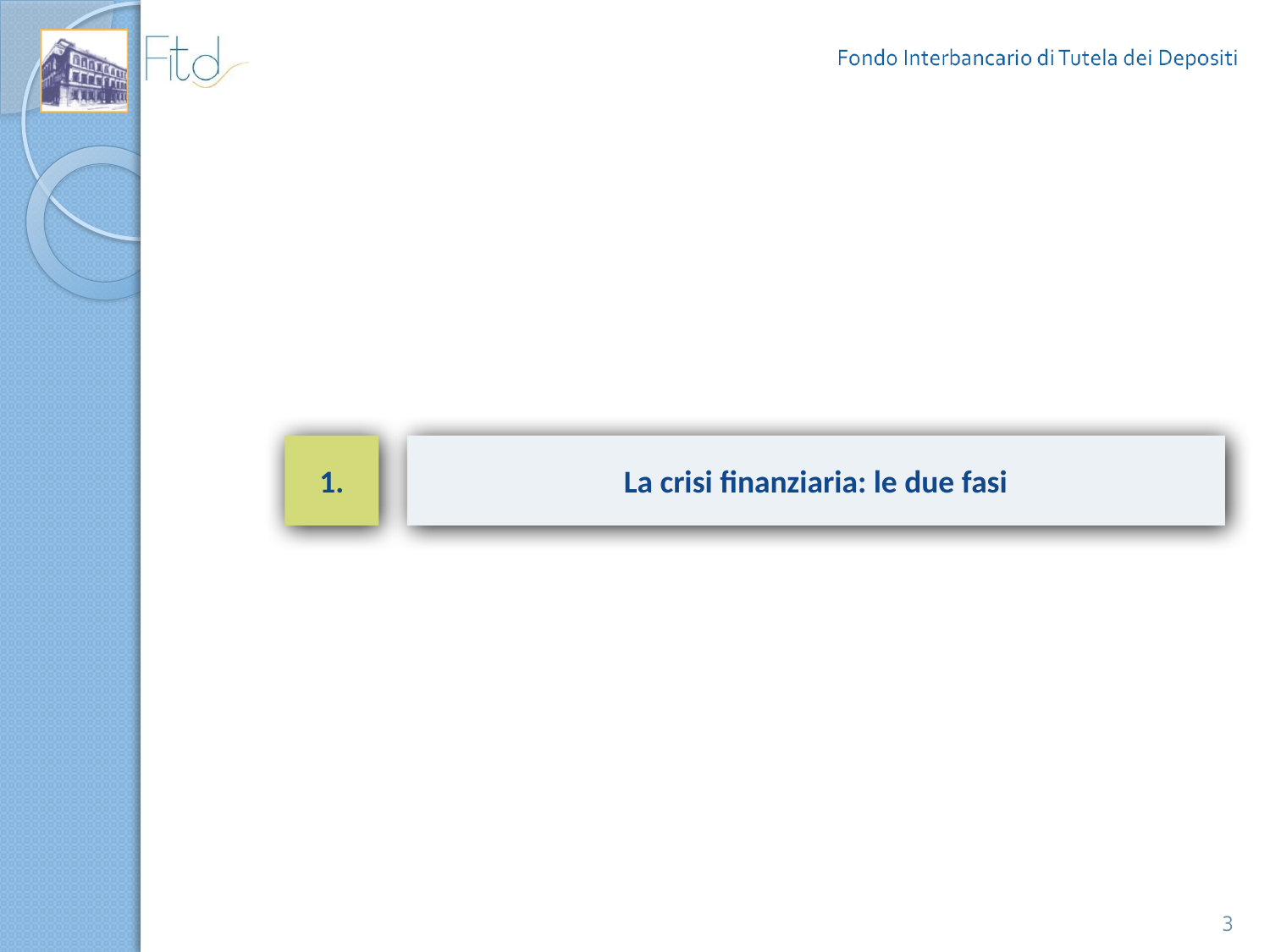

1.
La crisi finanziaria: le due fasi
3